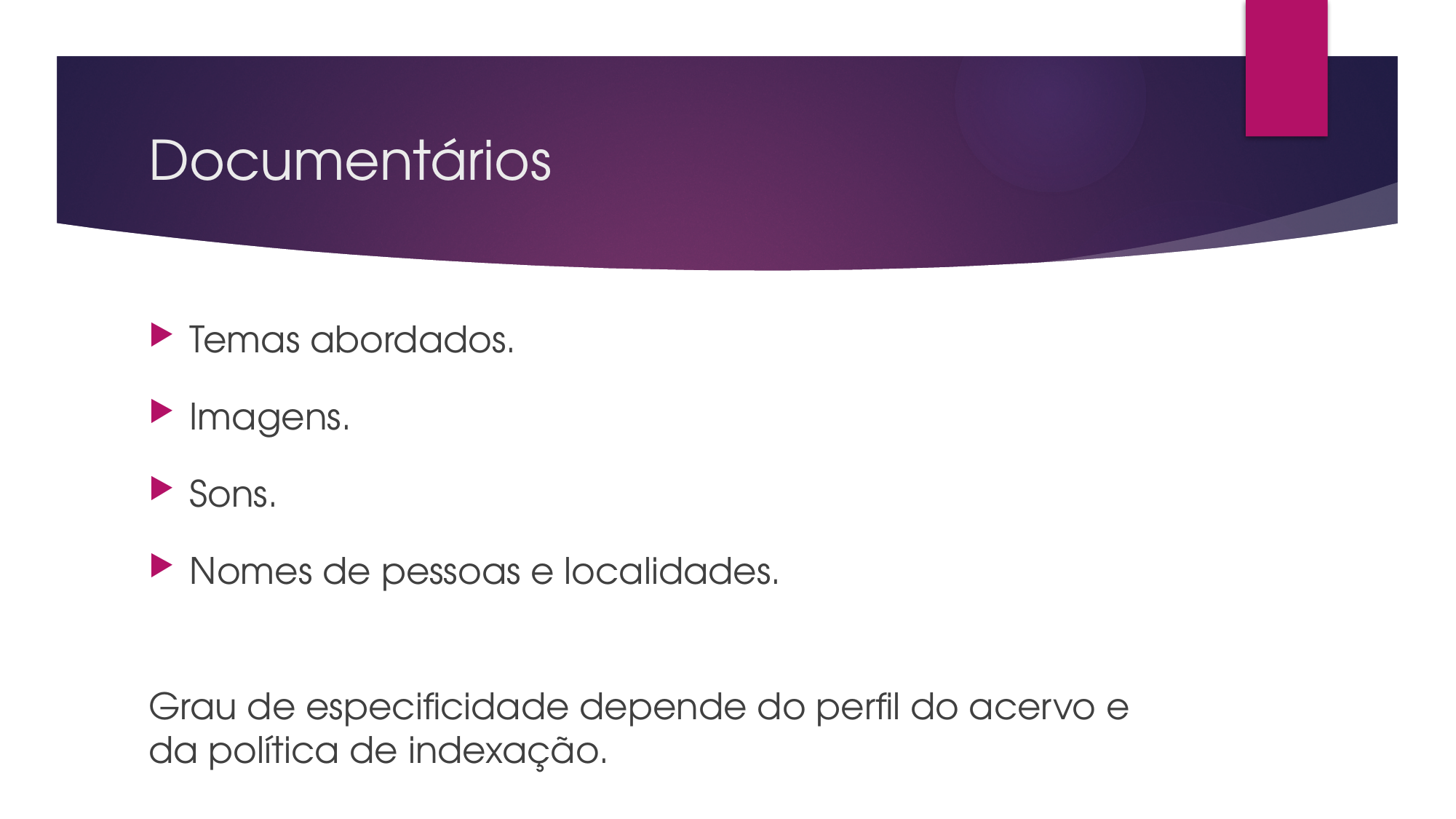

# Documentários
Temas abordados.
Imagens.
Sons.
Nomes de pessoas e localidades.

Grau de especificidade depende do perfil do acervo e da política de indexação.